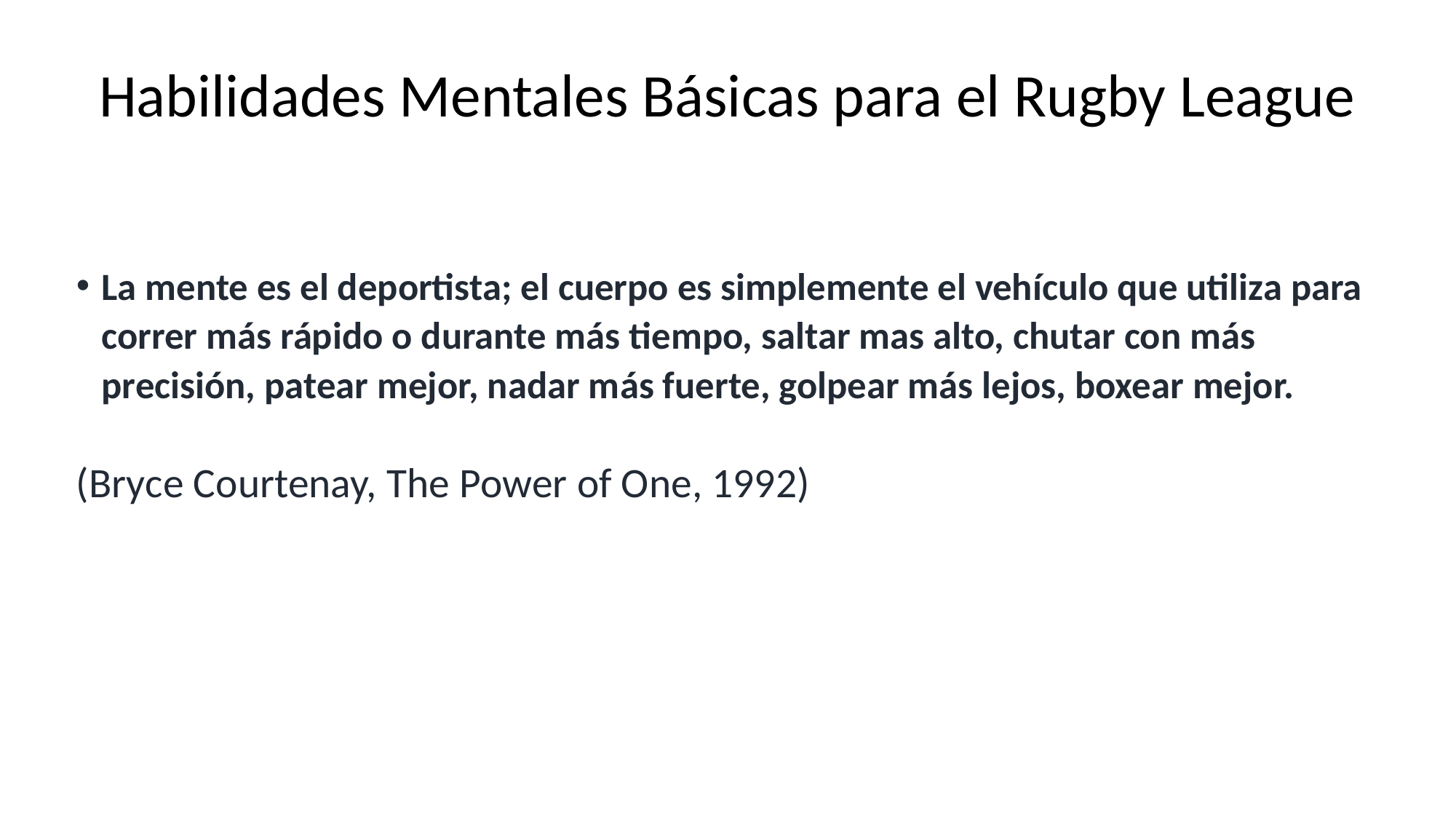

# Habilidades Mentales Básicas para el Rugby League
La mente es el deportista; el cuerpo es simplemente el vehículo que utiliza para correr más rápido o durante más tiempo, saltar mas alto, chutar con más precisión, patear mejor, nadar más fuerte, golpear más lejos, boxear mejor.

(Bryce Courtenay, The Power of One, 1992)